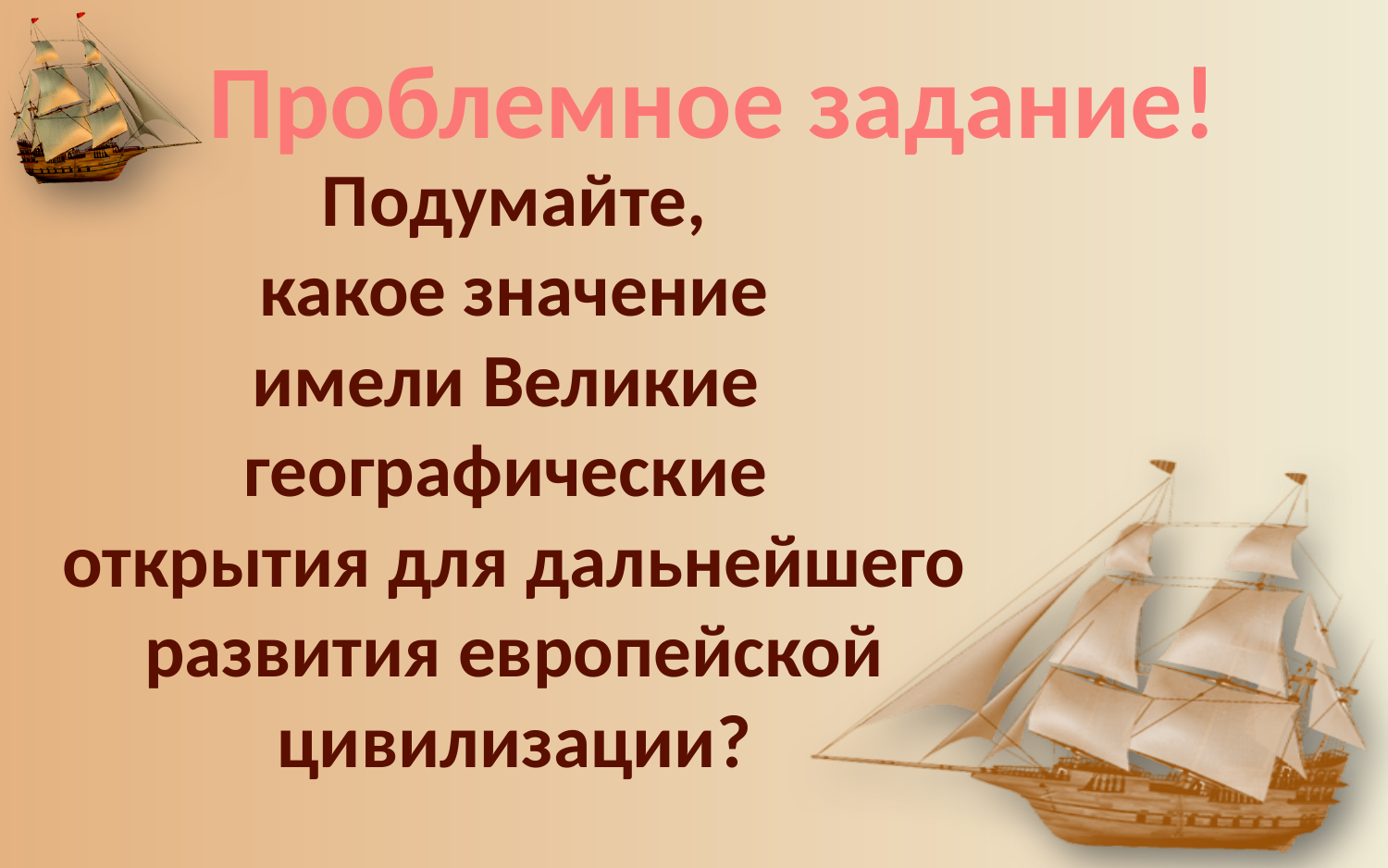

Проблемное задание!
Подумайте,
какое значение
имели Великие
географические
открытия для дальнейшего развития европейской цивилизации?